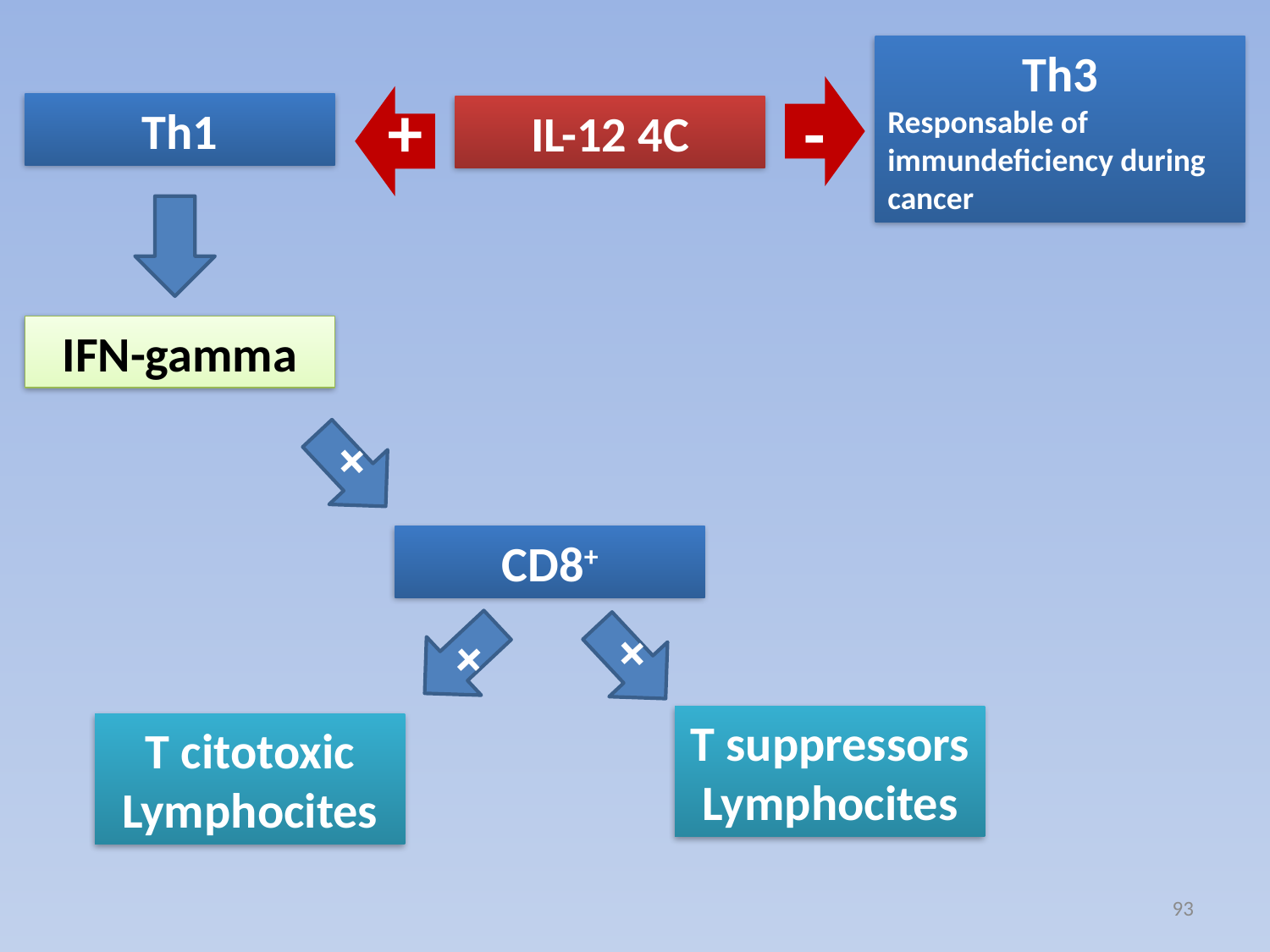

Th3
Responsable of immundeficiency during cancer
-
+
Th1
IL-12 4C

IFN-gamma
+
CD8+
+
+
T suppressors
Lymphocites
T citotoxic Lymphocites
93